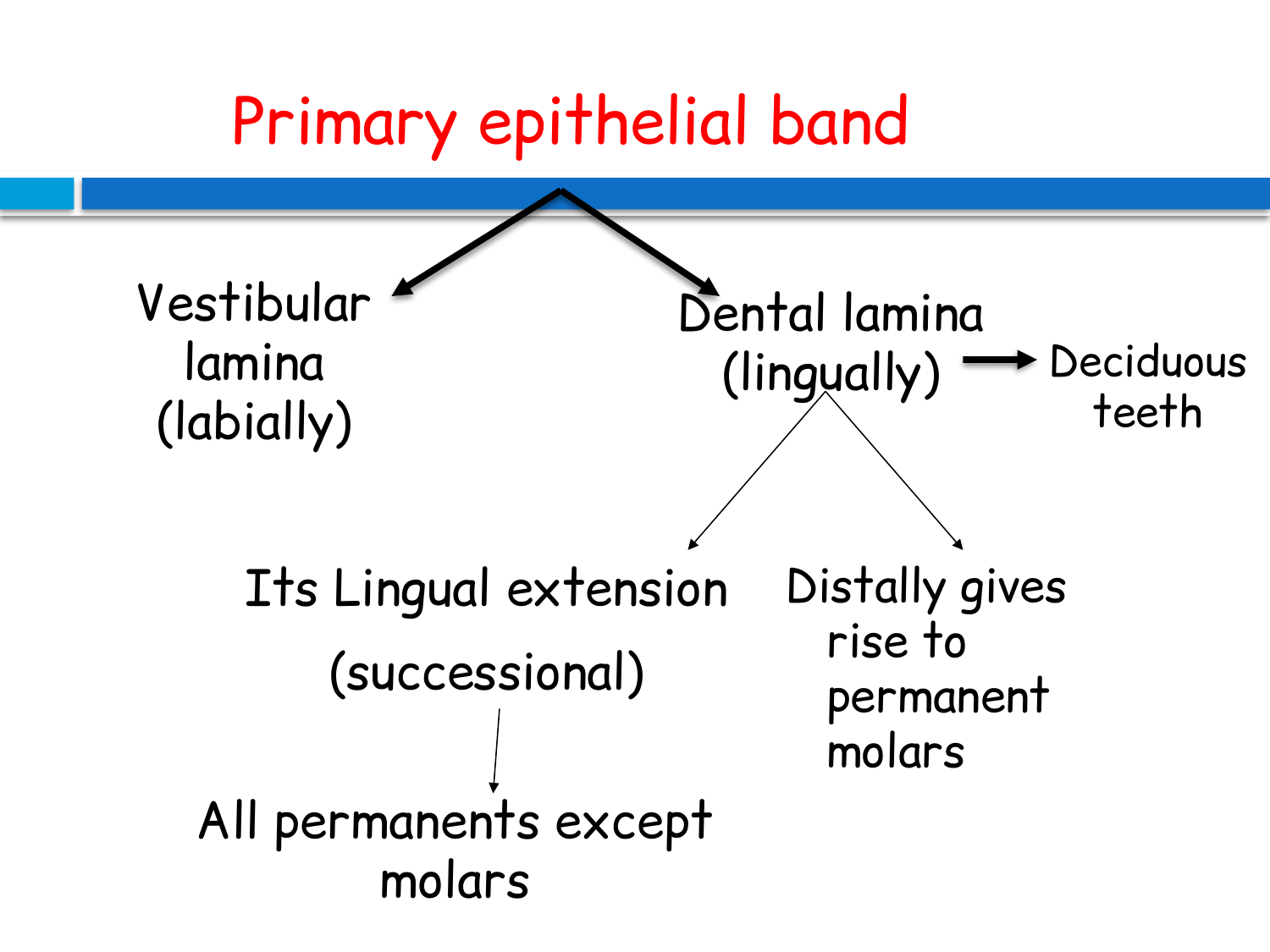

#
Primary epithelial band

Vestibular lamina (labially)
Dental lamina (lingually)

Deciduous teeth

Its Lingual extension
(successional)
Distally gives rise to permanent molars

All permanents except molars